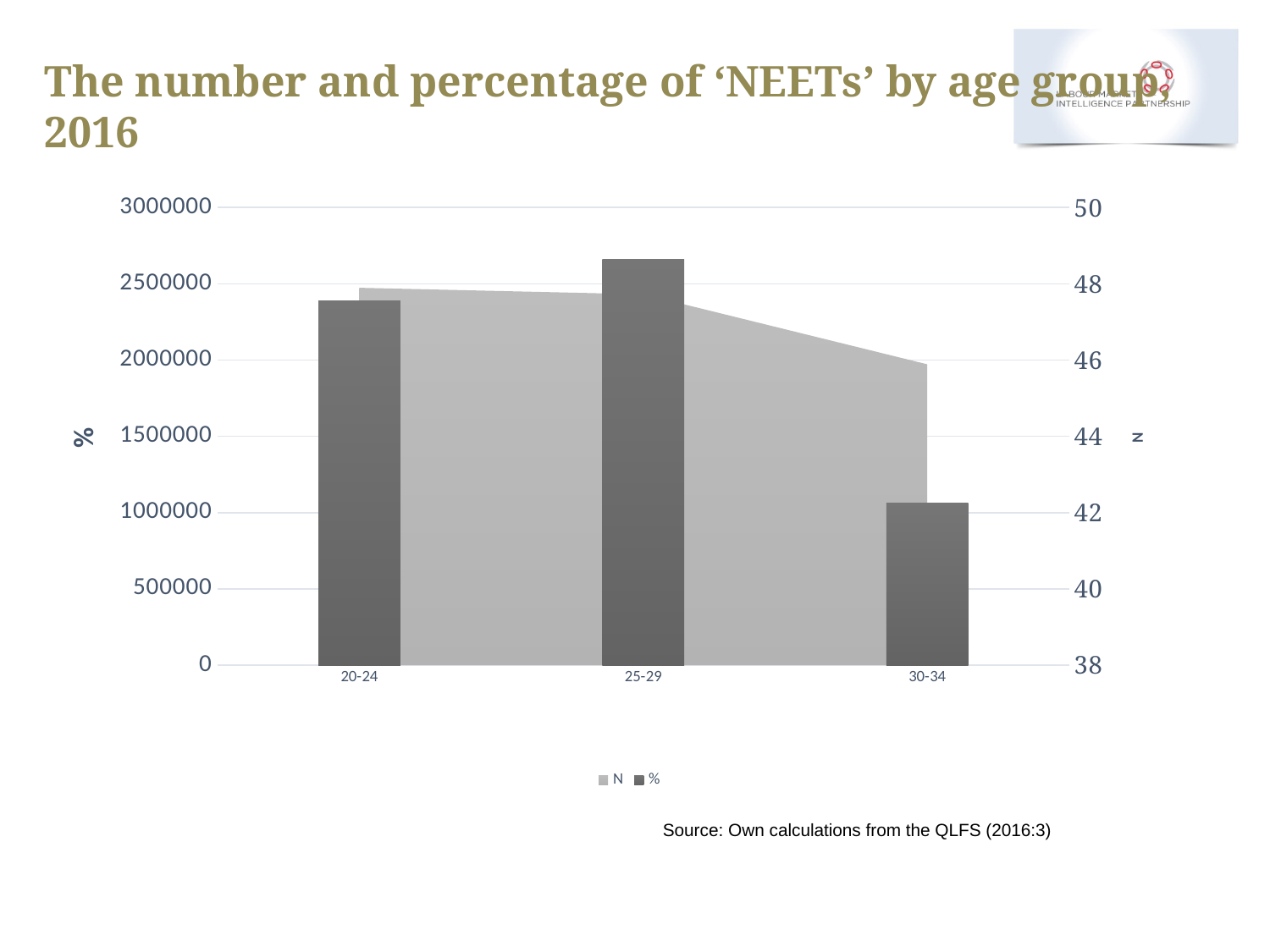

The number and percentage of ‘NEETs’ by age group, 2016

### Chart

| Category | N | % |
|---|---|---|
| 20-24 | 2473351.0 | 47.56 |
| 25-29 | 2431095.0 | 48.64 |
| 30-34 | 1971723.0 | 42.24 |
Source: Own calculations from the QLFS (2016:3)